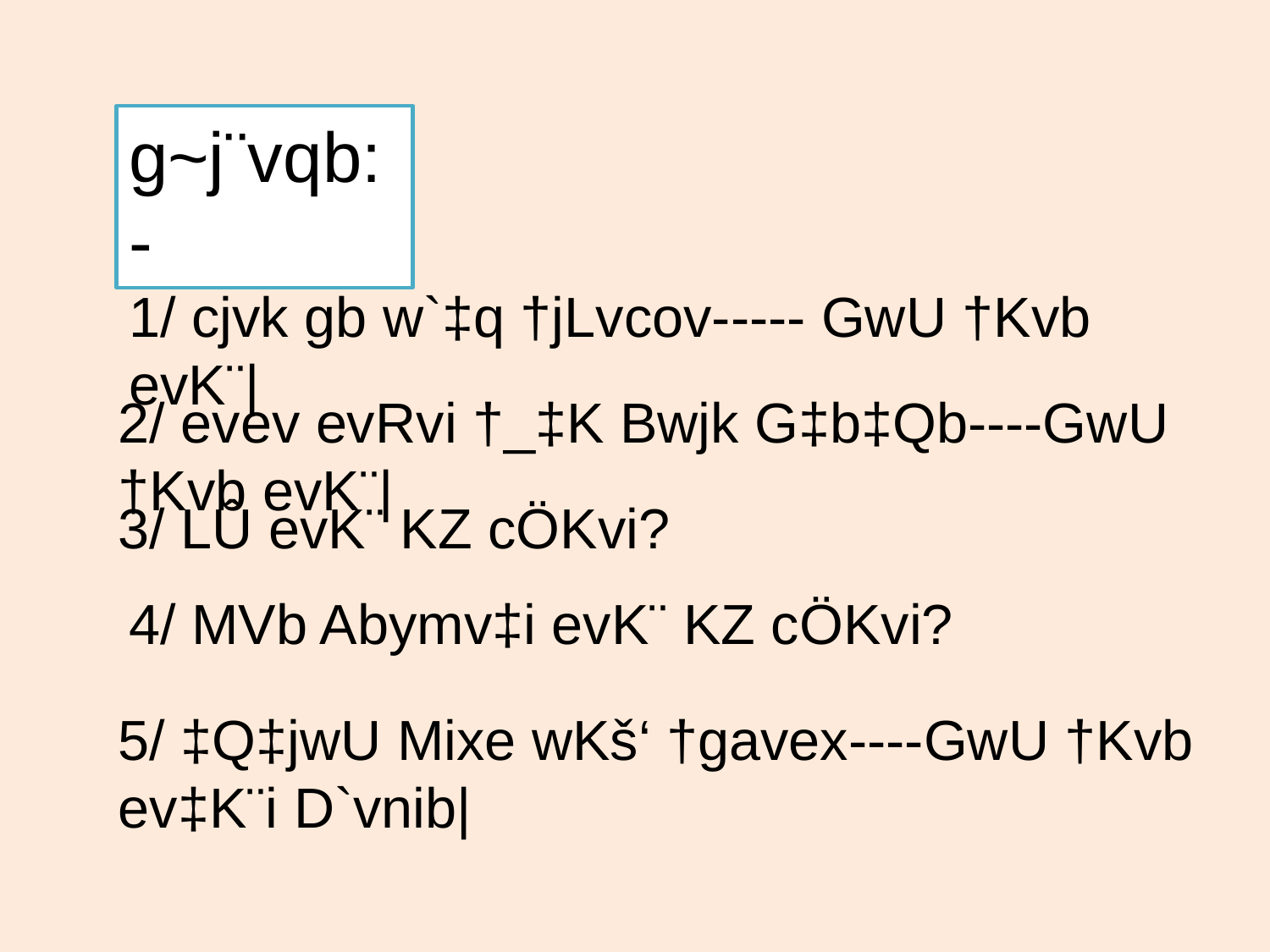

g~j¨vqb:-
1/ cjvk gb w`‡q †jLvcov----- GwU †Kvb evK¨|
2/ evev evRvi †_‡K Bwjk G‡b‡Qb----GwU †Kvb evK¨|
3/ LÛ evK¨ KZ cÖKvi?
4/ MVb Abymv‡i evK¨ KZ cÖKvi?
5/ ‡Q‡jwU Mixe wKš‘ †gavex----GwU †Kvb ev‡K¨i D`vnib|